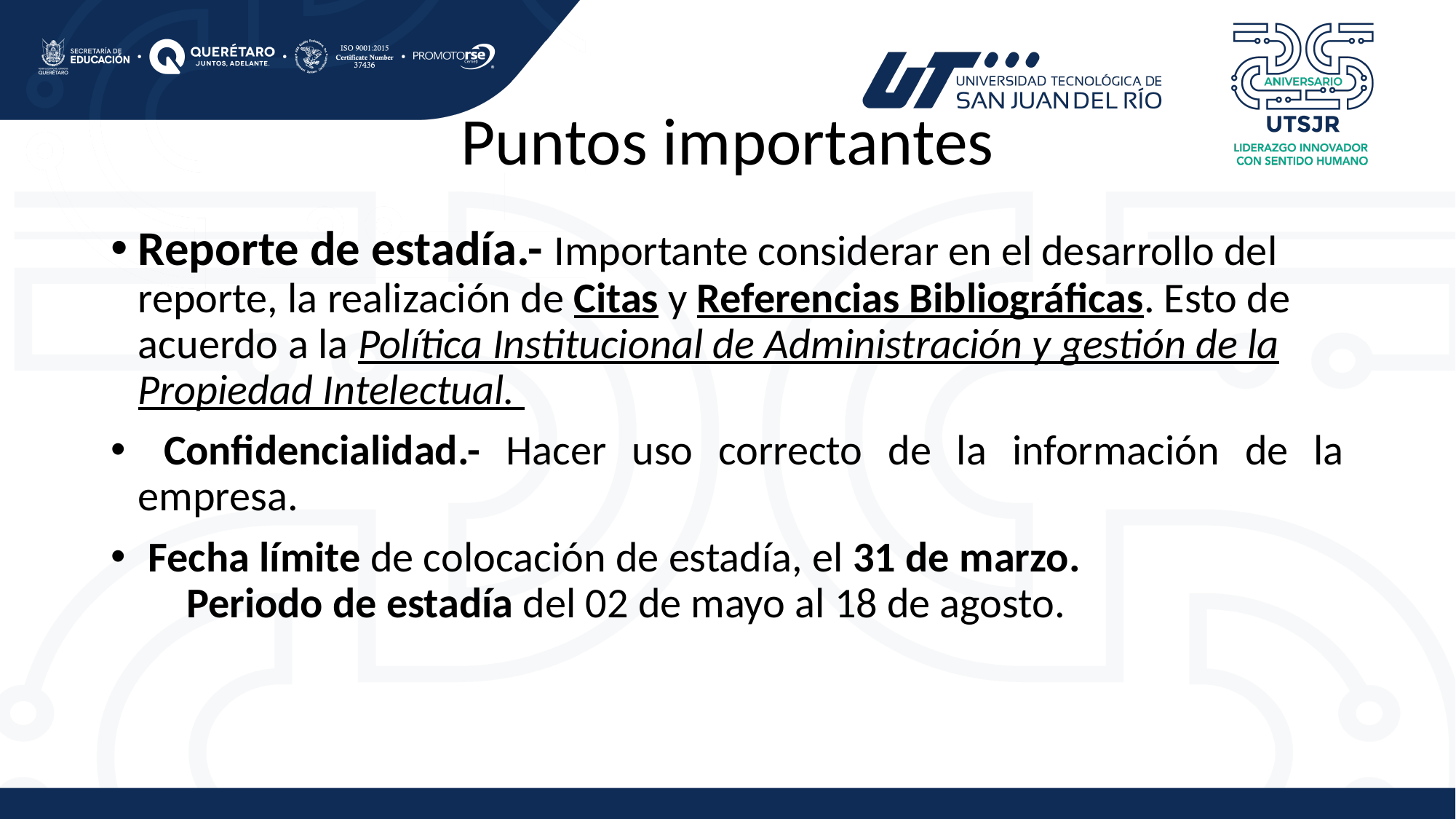

# Puntos importantes
Reporte de estadía.- Importante considerar en el desarrollo del reporte, la realización de Citas y Referencias Bibliográficas. Esto de acuerdo a la Política Institucional de Administración y gestión de la Propiedad Intelectual.
 Confidencialidad.- Hacer uso correcto de la información de la empresa.
 Fecha límite de colocación de estadía, el 31 de marzo.                                 Periodo de estadía del 02 de mayo al 18 de agosto.